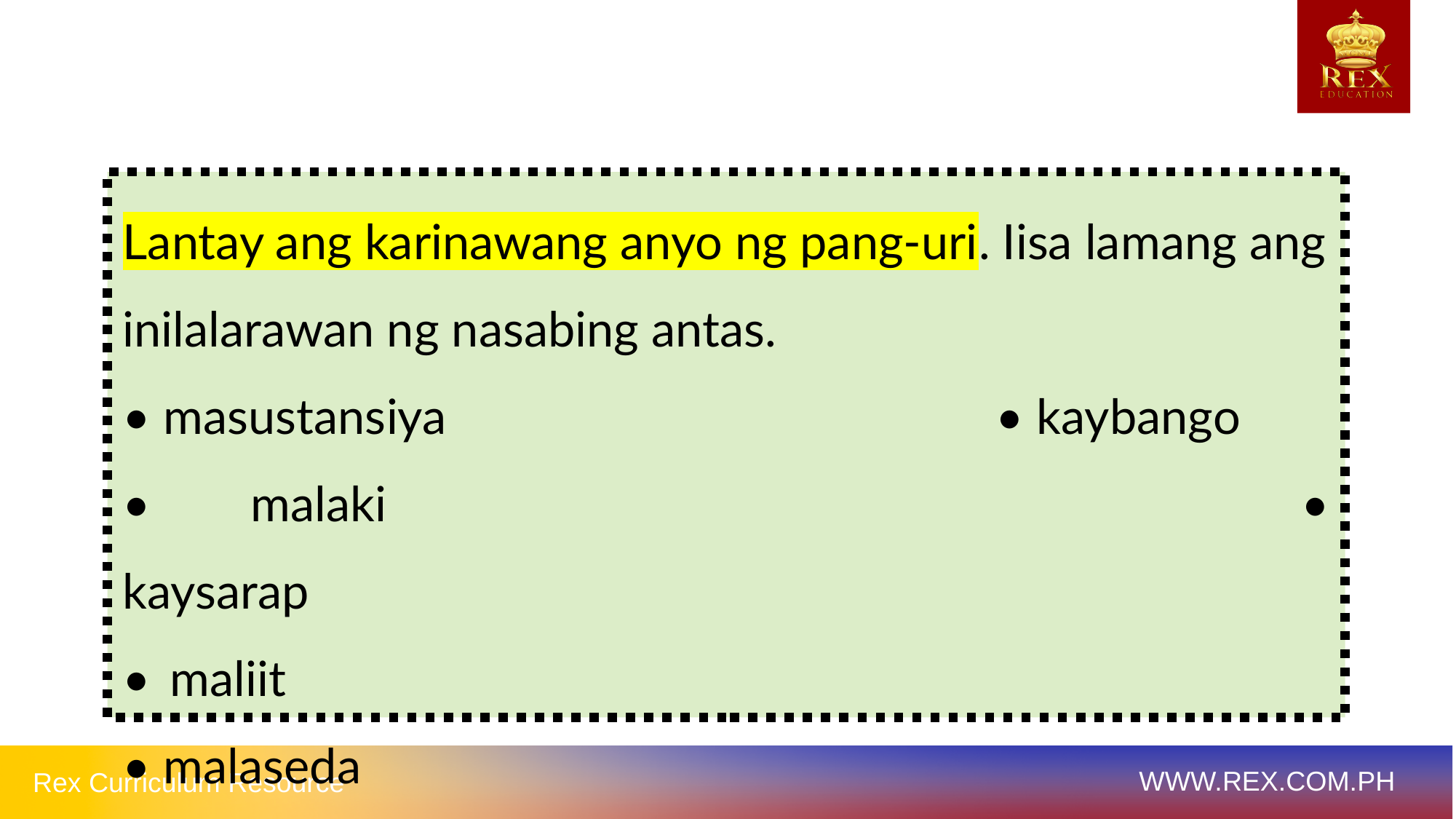

Lantay ang karinawang anyo ng pang-uri. Iisa lamang ang
inilalarawan ng nasabing antas.
• masustansiya						• kaybango
• malaki									• kaysarap
• maliit										• malaseda
• malasutla